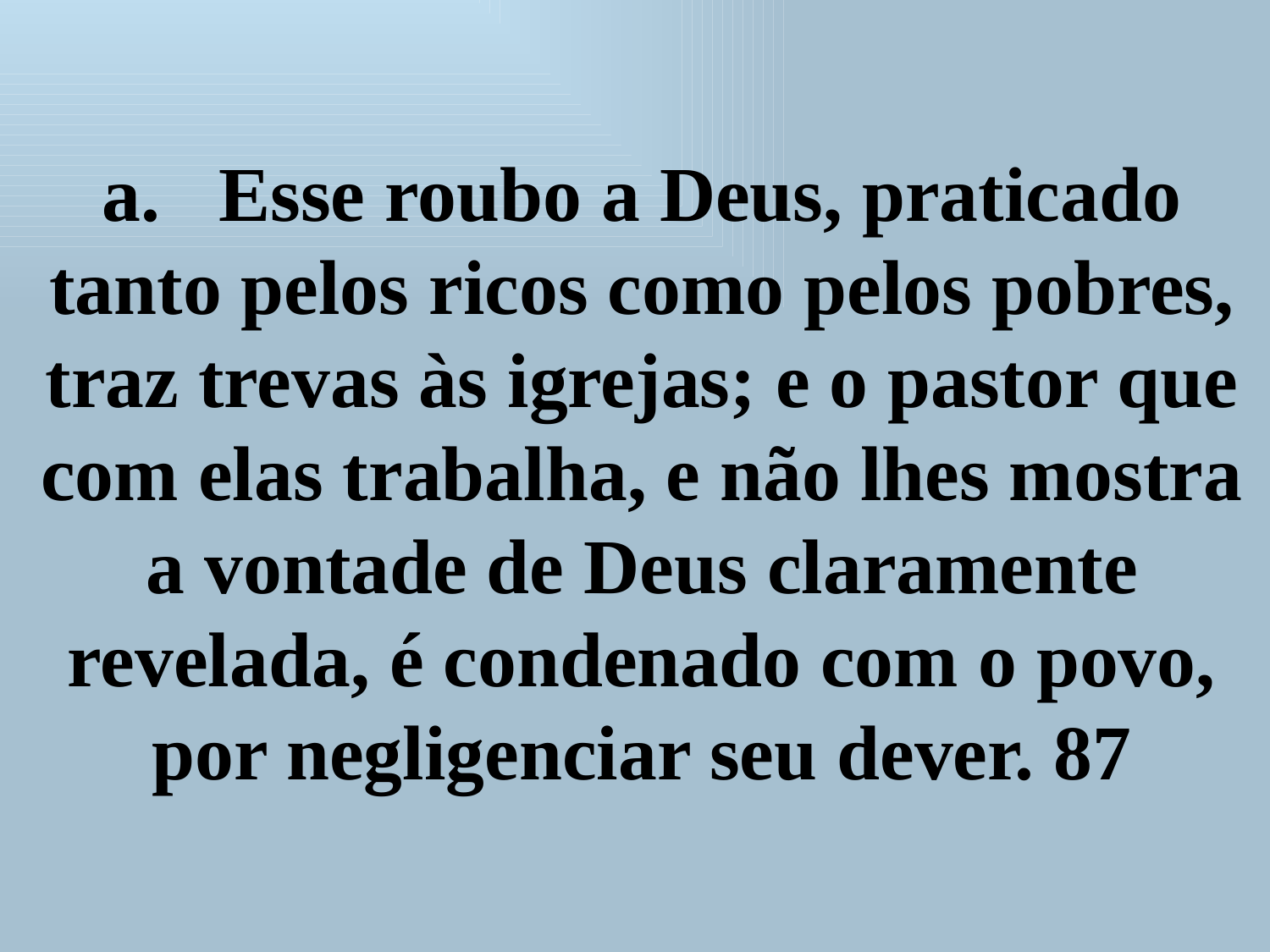

a.   Esse roubo a Deus, praticado tanto pelos ricos como pelos pobres, traz trevas às igrejas; e o pastor que com elas trabalha, e não lhes mostra a vontade de Deus claramente revelada, é condenado com o povo, por negligenciar seu dever. 87